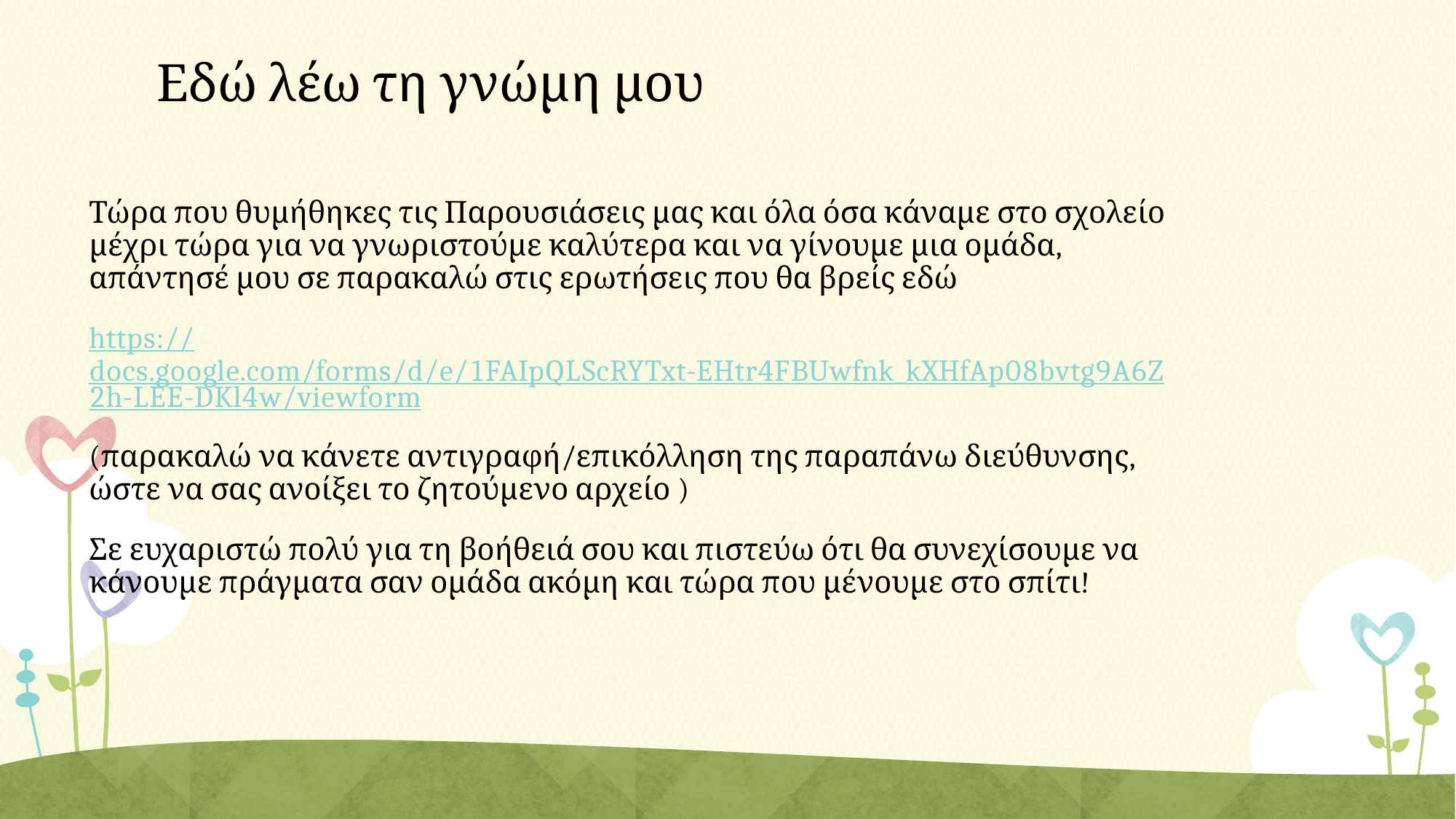

# Εδώ λέω τη γνώμη μου
Τώρα που θυμήθηκες τις Παρουσιάσεις μας και όλα όσα κάναμε στο σχολείο μέχρι τώρα για να γνωριστούμε καλύτερα και να γίνουμε μια ομάδα,  απάντησέ μου σε παρακαλώ στις ερωτήσεις που θα βρείς εδώ
https://docs.google.com/forms/d/e/1FAIpQLScRYTxt-EHtr4FBUwfnk_kXHfAp08bvtg9A6Z2h-LEE-DKl4w/viewform
(παρακαλώ να κάνετε αντιγραφή/επικόλληση της παραπάνω διεύθυνσης, ώστε να σας ανοίξει το ζητούμενο αρχείο )
Σε ευχαριστώ πολύ για τη βοήθειά σου και πιστεύω ότι θα συνεχίσουμε να κάνουμε πράγματα σαν ομάδα ακόμη και τώρα που μένουμε στο σπίτι!